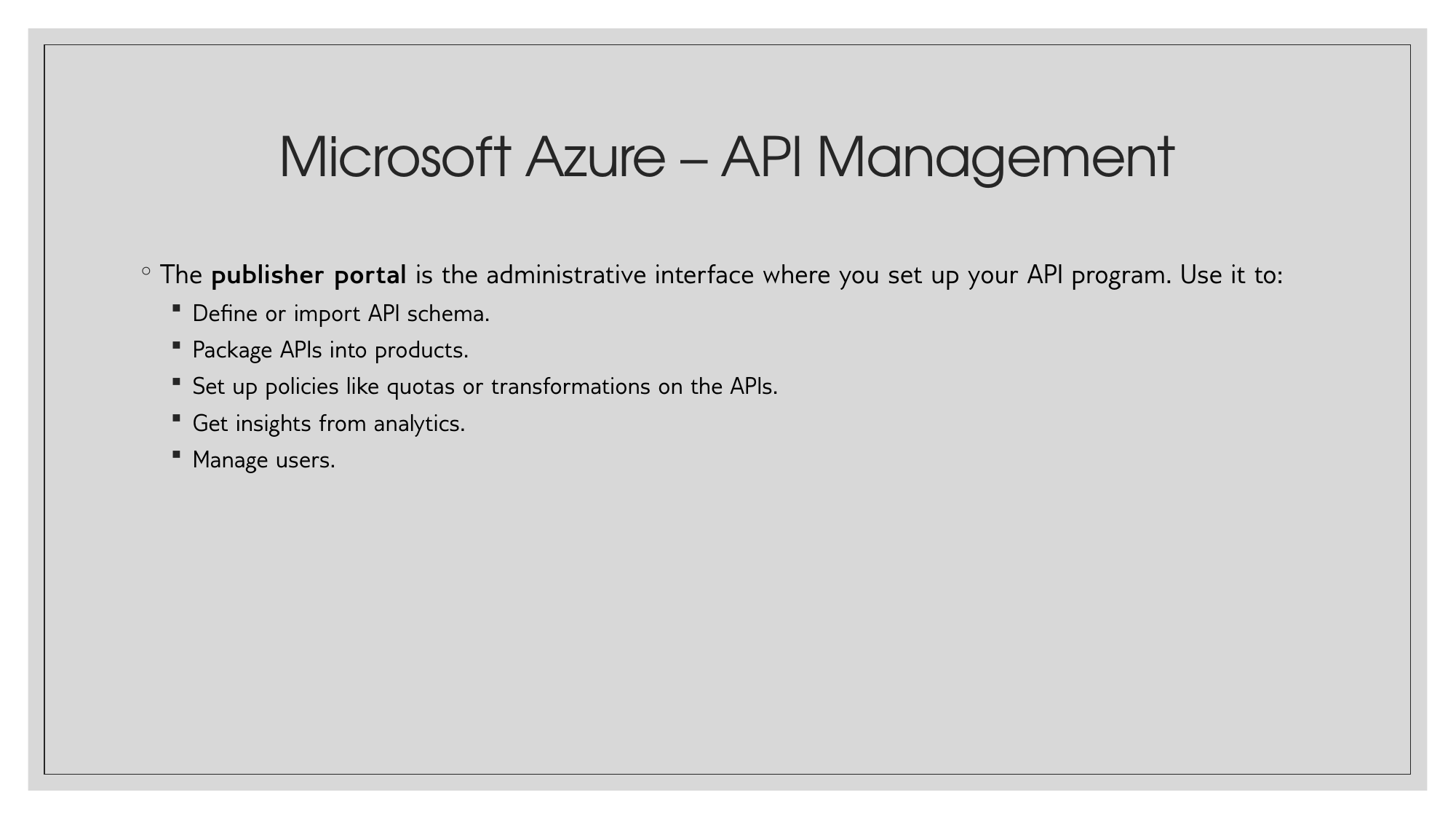

# Microsoft Azure – API Management
The publisher portal is the administrative interface where you set up your API program. Use it to:
Define or import API schema.
Package APIs into products.
Set up policies like quotas or transformations on the APIs.
Get insights from analytics.
Manage users.